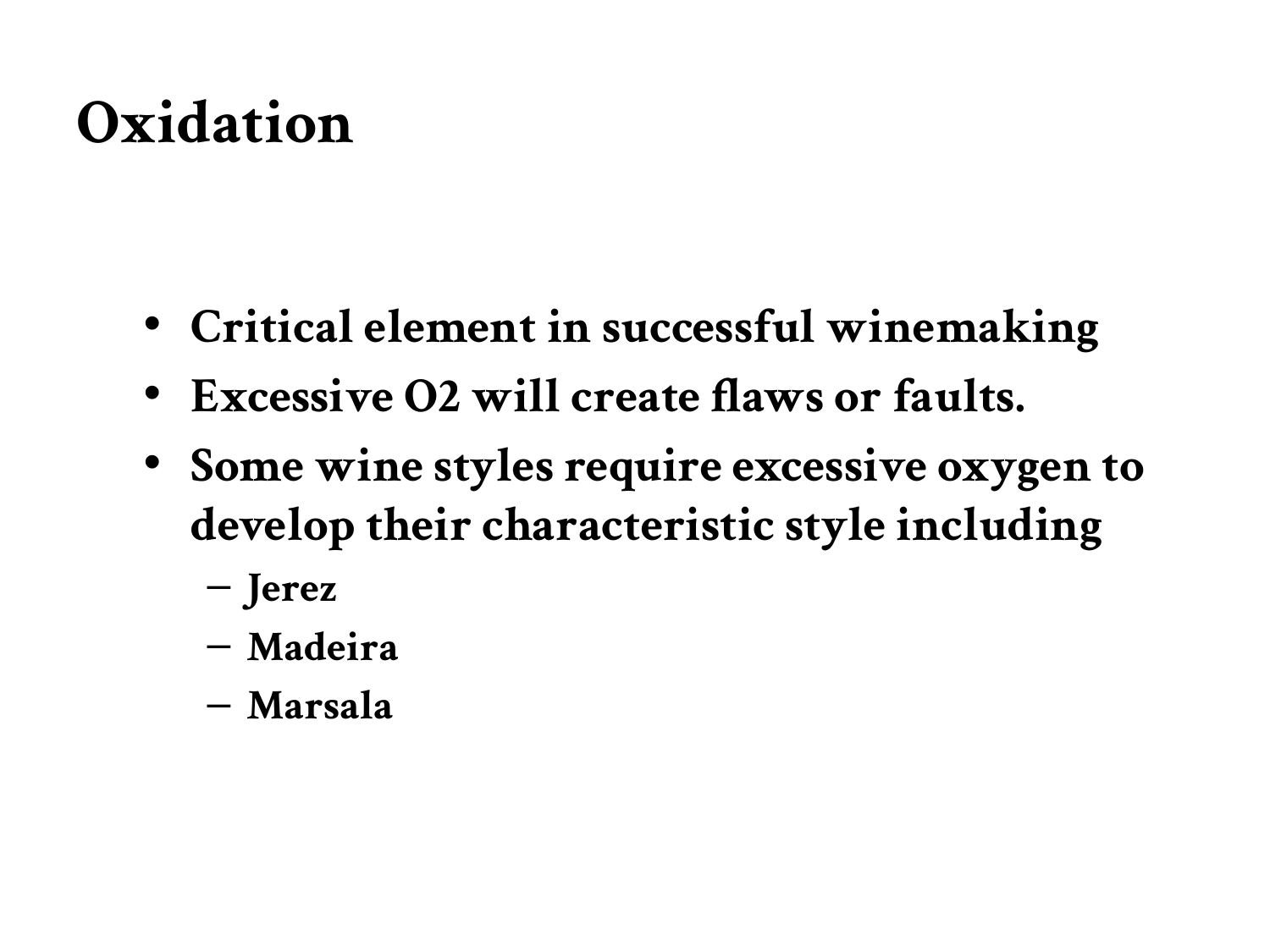

# Oxidation
Critical element in successful winemaking
Excessive O2 will create flaws or faults.
Some wine styles require excessive oxygen to develop their characteristic style including
Jerez
Madeira
Marsala